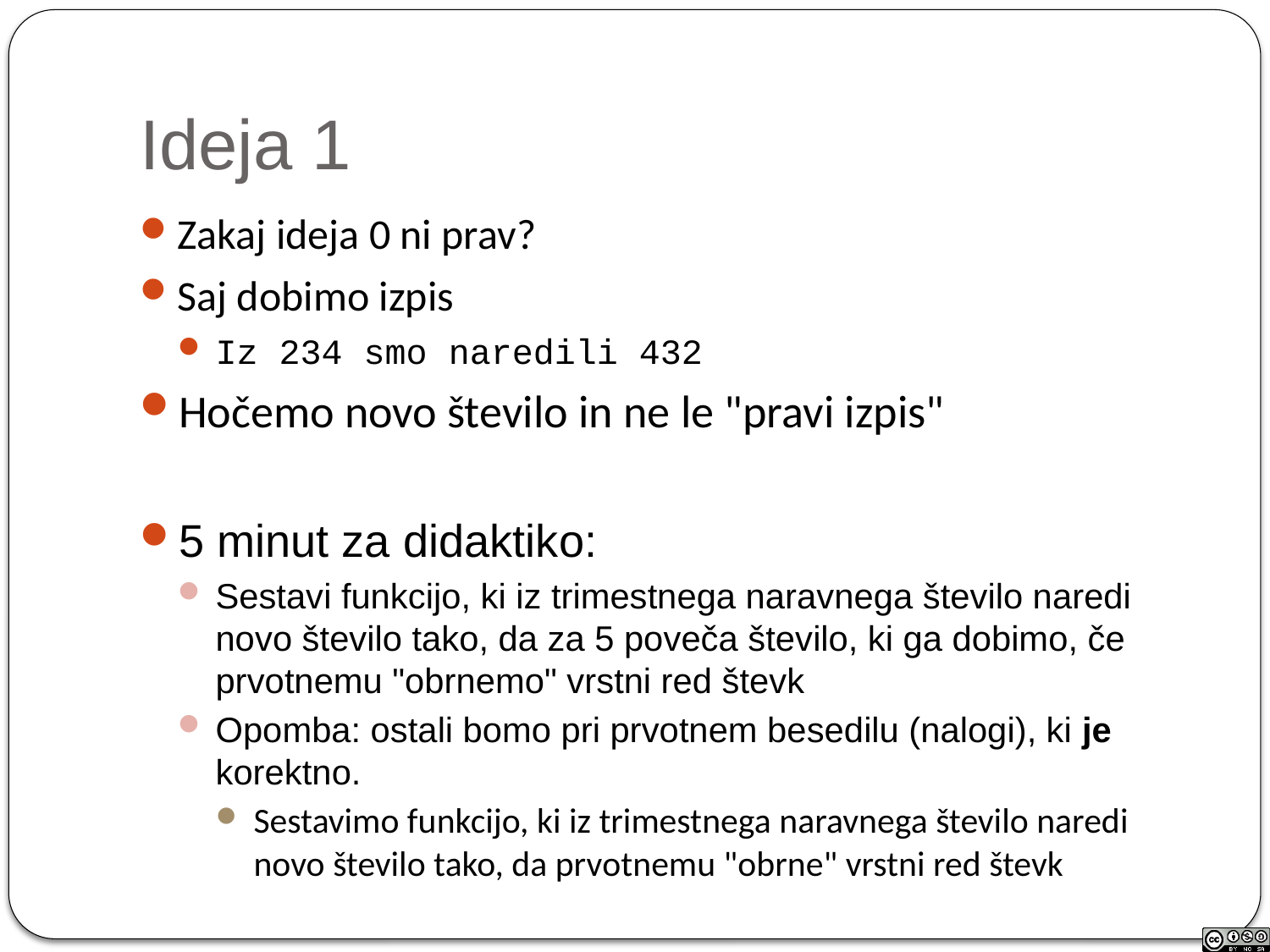

# Ideja 1
Zakaj ideja 0 ni prav?
Saj dobimo izpis
Iz 234 smo naredili 432
Hočemo novo število in ne le "pravi izpis"

5 minut za didaktiko:
Sestavi funkcijo, ki iz trimestnega naravnega število naredi novo število tako, da za 5 poveča število, ki ga dobimo, če prvotnemu "obrnemo" vrstni red števk
Opomba: ostali bomo pri prvotnem besedilu (nalogi), ki je korektno.
Sestavimo funkcijo, ki iz trimestnega naravnega število naredi novo število tako, da prvotnemu "obrne" vrstni red števk